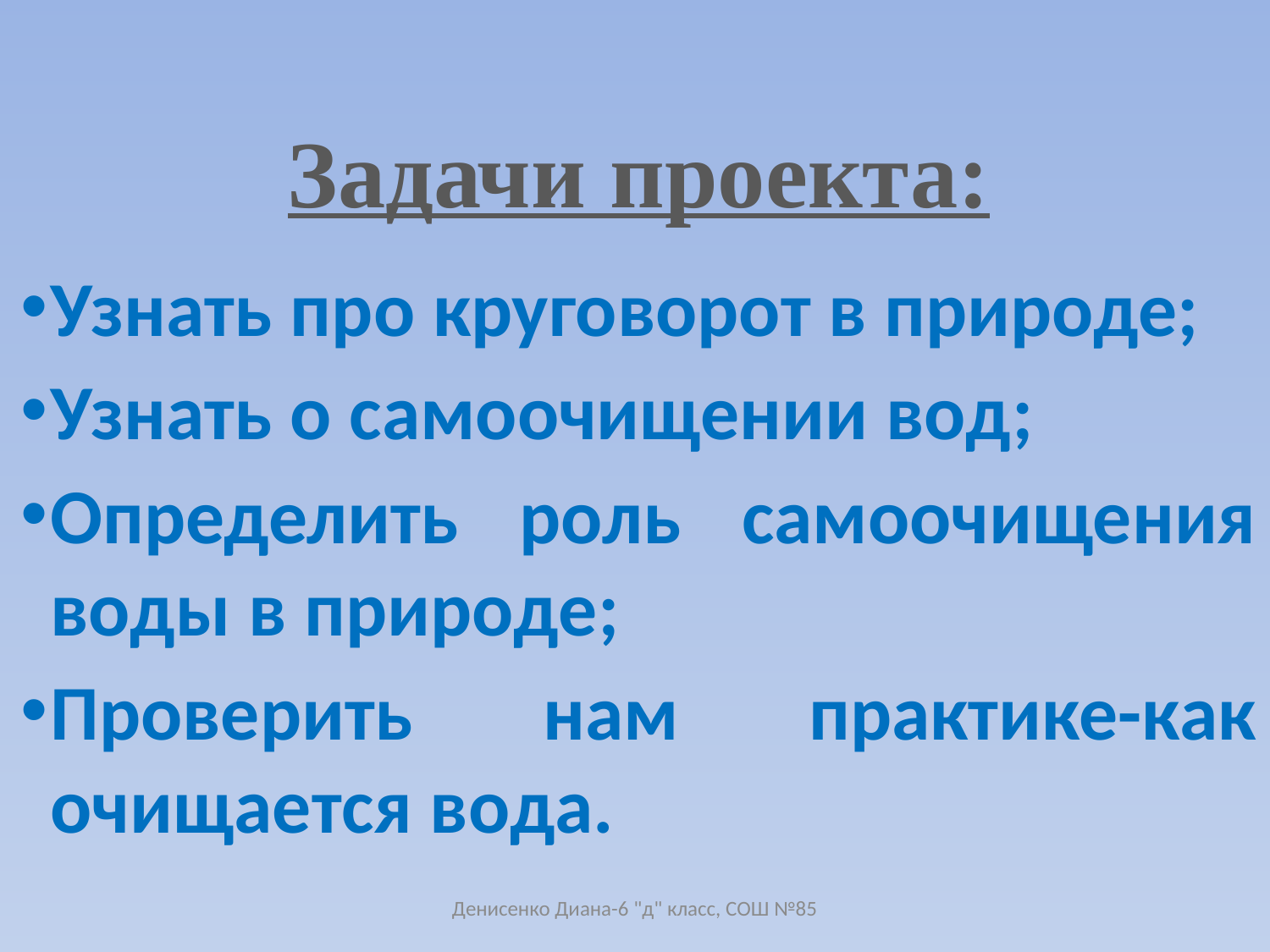

Задачи проекта:
Узнать про круговорот в природе;
Узнать о самоочищении вод;
Определить роль самоочищения воды в природе;
Проверить нам практике-как очищается вода.
Денисенко Диана-6 "д" класс, СОШ №85